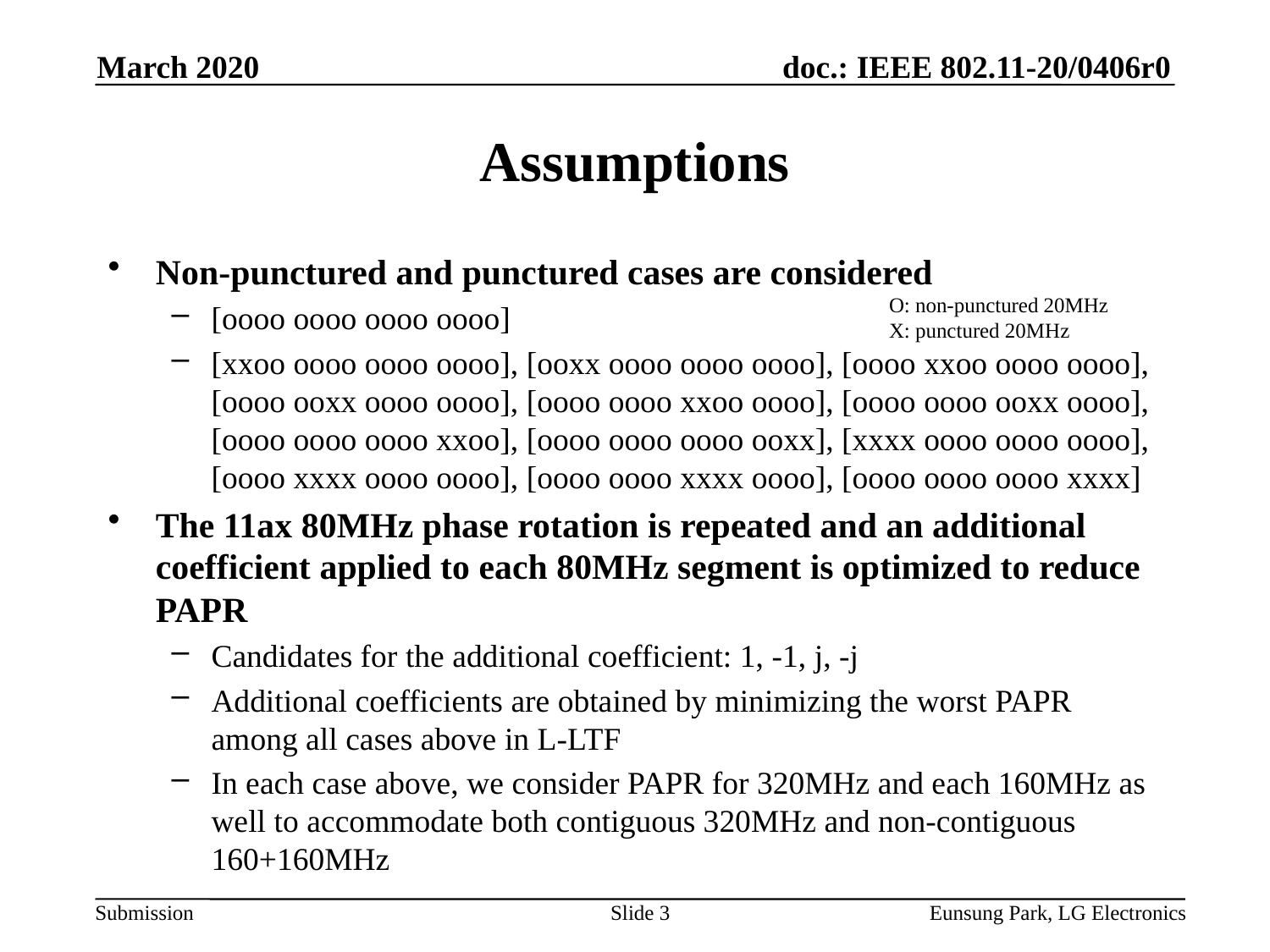

March 2020
# Assumptions
Non-punctured and punctured cases are considered
[oooo oooo oooo oooo]
[xxoo oooo oooo oooo], [ooxx oooo oooo oooo], [oooo xxoo oooo oooo], [oooo ooxx oooo oooo], [oooo oooo xxoo oooo], [oooo oooo ooxx oooo], [oooo oooo oooo xxoo], [oooo oooo oooo ooxx], [xxxx oooo oooo oooo], [oooo xxxx oooo oooo], [oooo oooo xxxx oooo], [oooo oooo oooo xxxx]
The 11ax 80MHz phase rotation is repeated and an additional coefficient applied to each 80MHz segment is optimized to reduce PAPR
Candidates for the additional coefficient: 1, -1, j, -j
Additional coefficients are obtained by minimizing the worst PAPR among all cases above in L-LTF
In each case above, we consider PAPR for 320MHz and each 160MHz as well to accommodate both contiguous 320MHz and non-contiguous 160+160MHz
O: non-punctured 20MHz
X: punctured 20MHz
Slide 3
Eunsung Park, LG Electronics